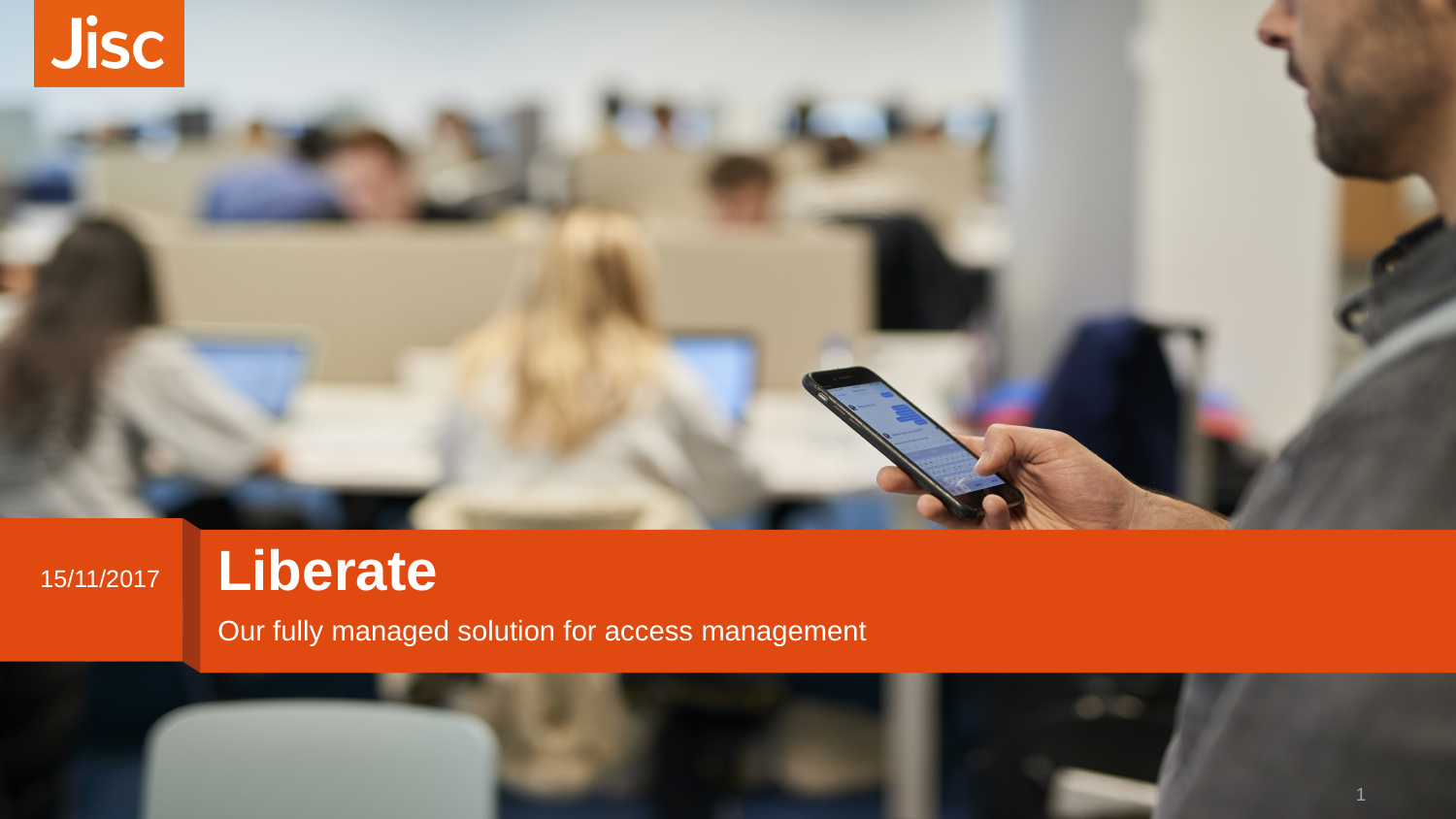

# Liberate
15/11/2017
Our fully managed solution for access management
1